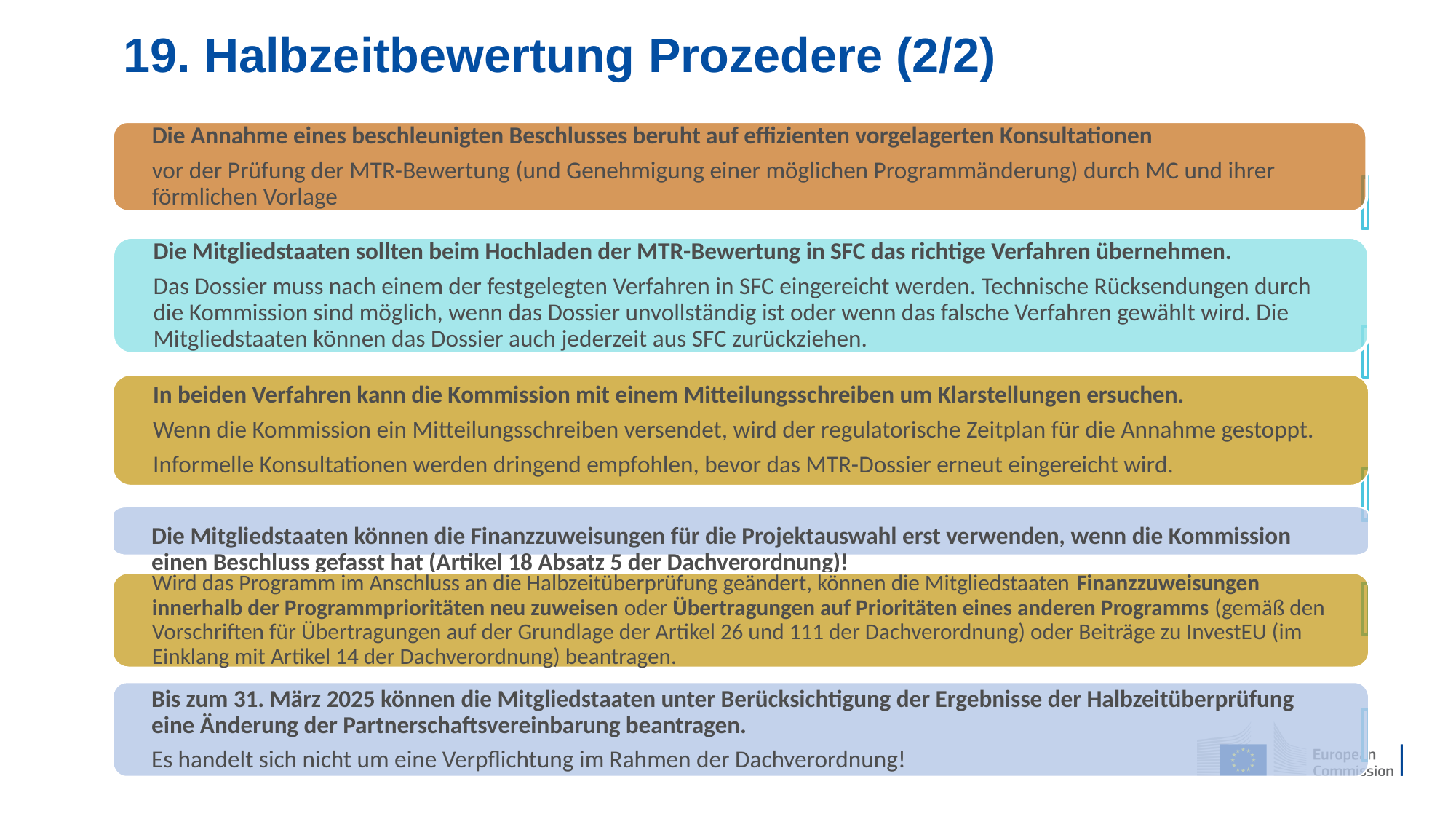

# 19. Halbzeitbewertung Prozedere (2/2)
Die Annahme eines beschleunigten Beschlusses beruht auf effizienten vorgelagerten Konsultationen
vor der Prüfung der MTR-Bewertung (und Genehmigung einer möglichen Programmänderung) durch MC und ihrer förmlichen Vorlage

Die Mitgliedstaaten sollten beim Hochladen der MTR-Bewertung in SFC das richtige Verfahren übernehmen.
Das Dossier muss nach einem der festgelegten Verfahren in SFC eingereicht werden. Technische Rücksendungen durch die Kommission sind möglich, wenn das Dossier unvollständig ist oder wenn das falsche Verfahren gewählt wird. Die Mitgliedstaaten können das Dossier auch jederzeit aus SFC zurückziehen.

In beiden Verfahren kann die Kommission mit einem Mitteilungsschreiben um Klarstellungen ersuchen.
Wenn die Kommission ein Mitteilungsschreiben versendet, wird der regulatorische Zeitplan für die Annahme gestoppt.
Informelle Konsultationen werden dringend empfohlen, bevor das MTR-Dossier erneut eingereicht wird.

Die Mitgliedstaaten können die Finanzzuweisungen für die Projektauswahl erst verwenden, wenn die Kommission einen Beschluss gefasst hat (Artikel 18 Absatz 5 der Dachverordnung)!
Wird das Programm im Anschluss an die Halbzeitüberprüfung geändert, können die Mitgliedstaaten Finanzzuweisungen innerhalb der Programmprioritäten neu zuweisen oder Übertragungen auf Prioritäten eines anderen Programms (gemäß den Vorschriften für Übertragungen auf der Grundlage der Artikel 26 und 111 der Dachverordnung) oder Beiträge zu InvestEU (im Einklang mit Artikel 14 der Dachverordnung) beantragen.

Bis zum 31. März 2025 können die Mitgliedstaaten unter Berücksichtigung der Ergebnisse der Halbzeitüberprüfung eine Änderung der Partnerschaftsvereinbarung beantragen.
Es handelt sich nicht um eine Verpflichtung im Rahmen der Dachverordnung!